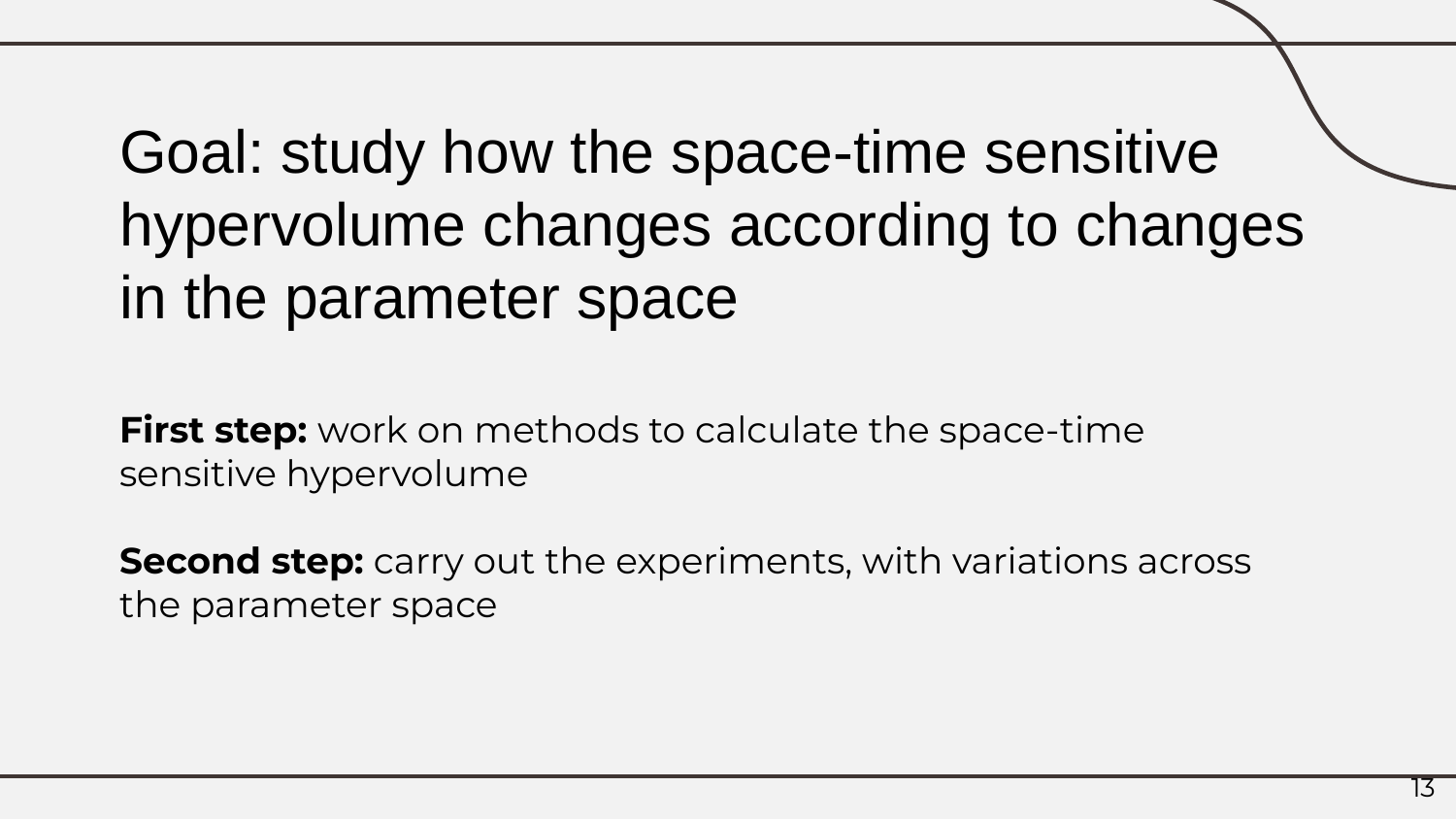

# Goal: study how the space-time sensitive hypervolume changes according to changes in the parameter space
First step: work on methods to calculate the space-time sensitive hypervolume

Second step: carry out the experiments, with variations across the parameter space
13